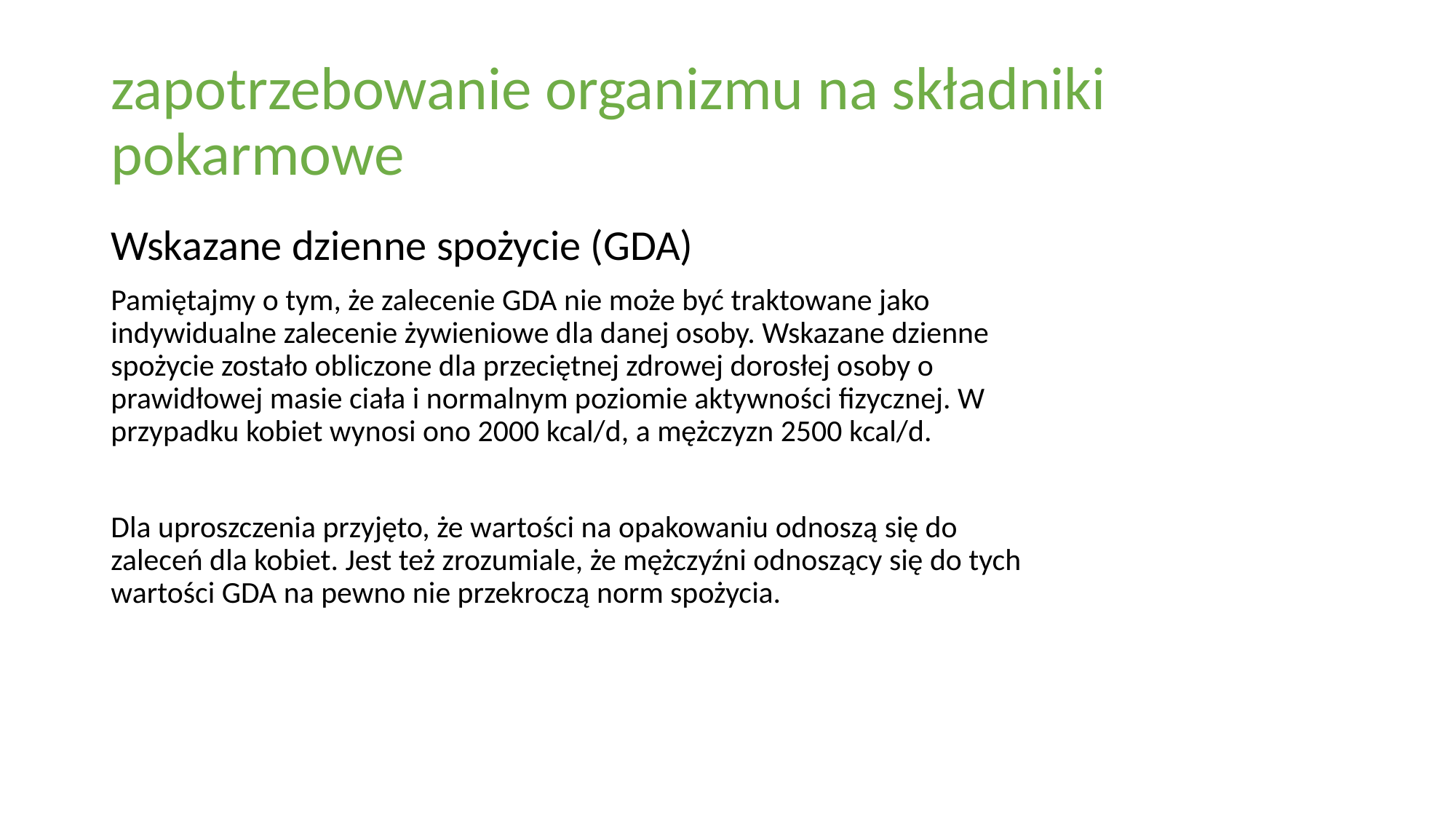

# zapotrzebowanie organizmu na składniki pokarmowe
Wskazane dzienne spożycie (GDA)
Pamiętajmy o tym, że zalecenie GDA nie może być traktowane jako indywidualne zalecenie żywieniowe dla danej osoby. Wskazane dzienne spożycie zostało obliczone dla przeciętnej zdrowej dorosłej osoby o prawidłowej masie ciała i normalnym poziomie aktywności fizycznej. W przypadku kobiet wynosi ono 2000 kcal/d, a mężczyzn 2500 kcal/d.

Dla uproszczenia przyjęto, że wartości na opakowaniu odnoszą się do zaleceń dla kobiet. Jest też zrozumiale, że mężczyźni odnoszący się do tych wartości GDA na pewno nie przekroczą norm spożycia.